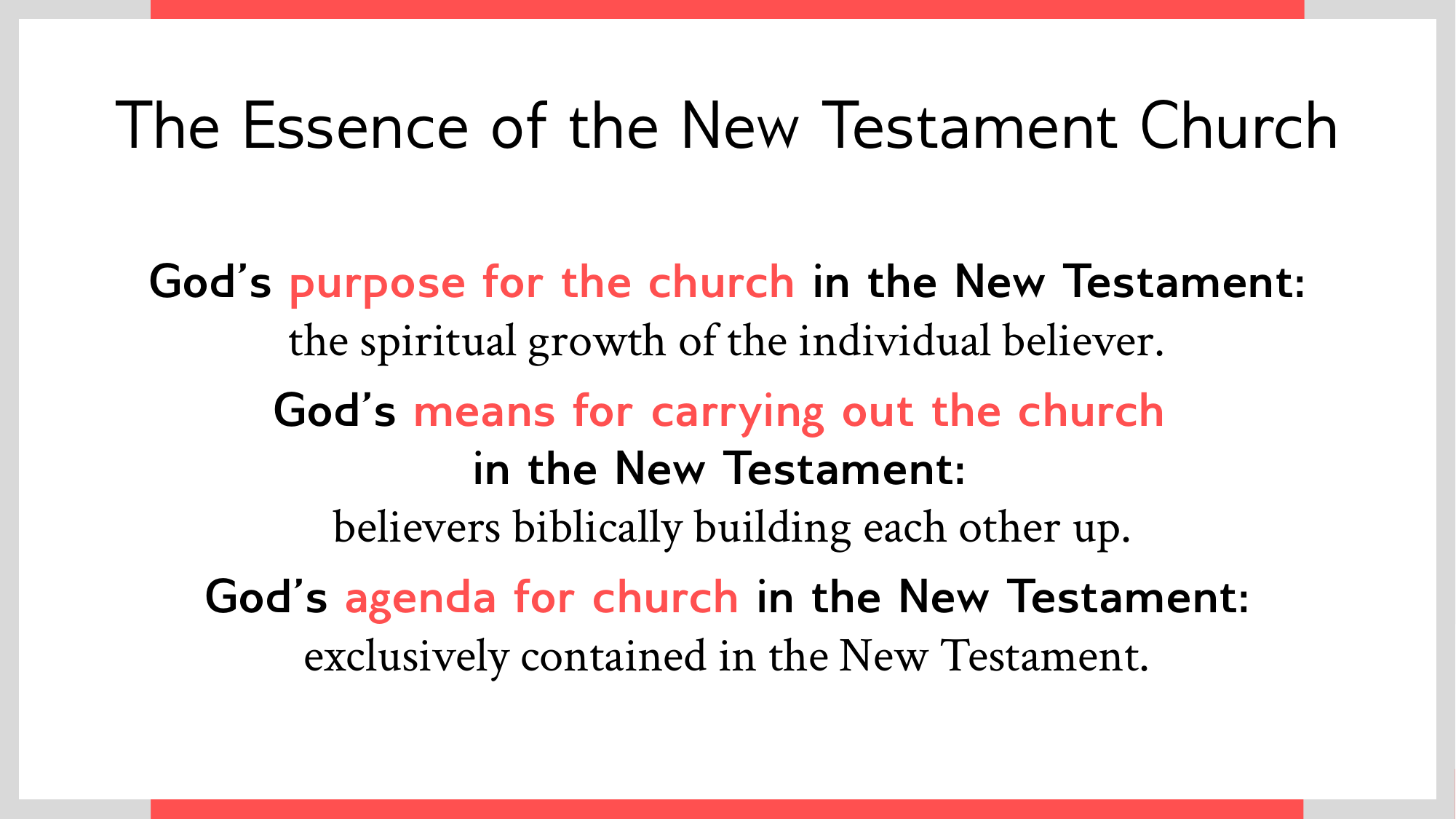

The Essence of the New Testament Church
God’s purpose for the church in the New Testament:
the spiritual growth of the individual believer.
God’s means for carrying out the church
in the New Testament:
 believers biblically building each other up.
God’s agenda for church in the New Testament:
exclusively contained in the New Testament.